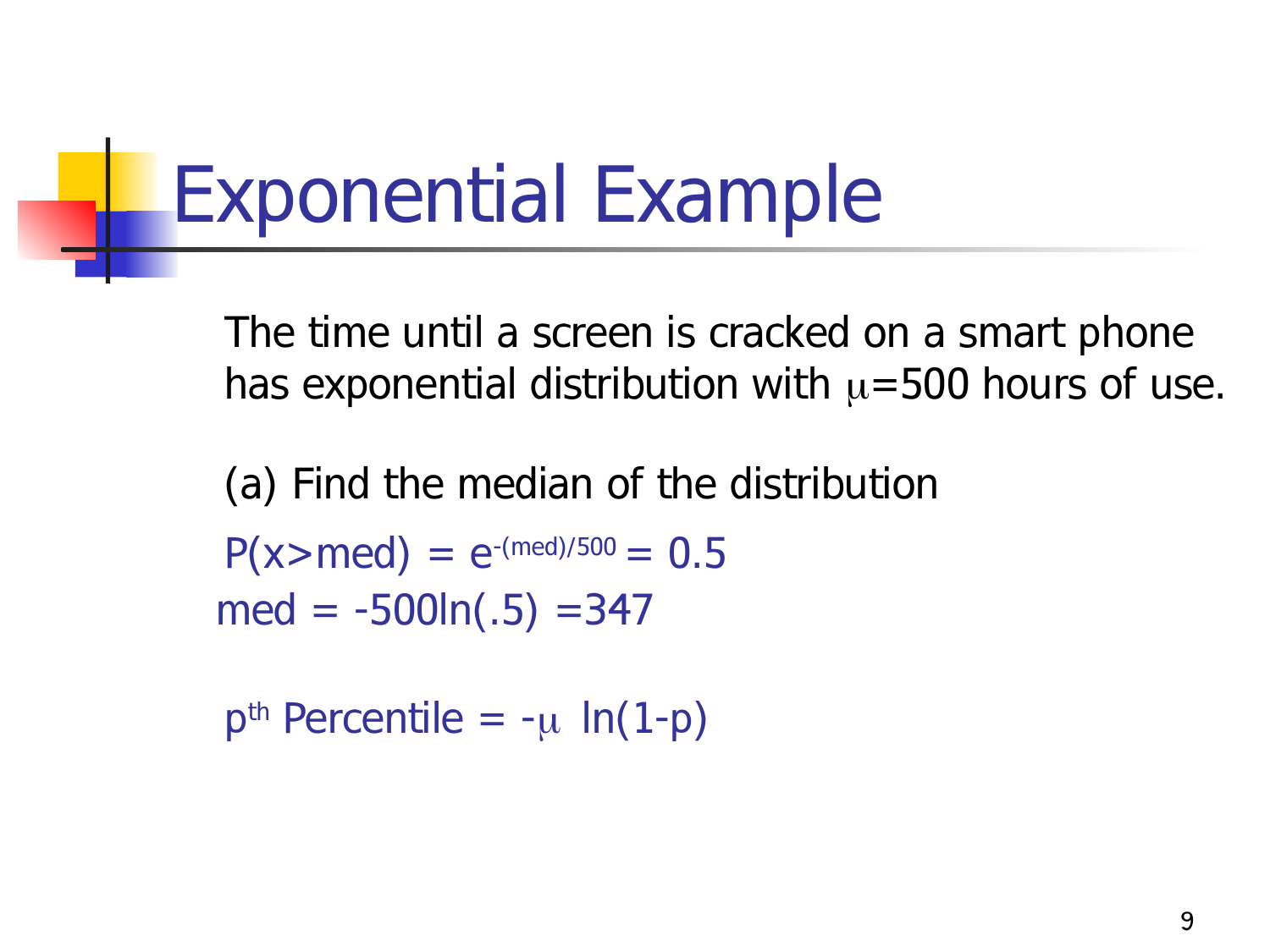

# Exponential Example
	The time until a screen is cracked on a smart phone has exponential distribution with μ=500 hours of use.
(a) Find the median of the distribution
	P(x>med) = e-(med)/500 = 0.5
   med = -500ln(.5) =347

	pth Percentile = -μ ln(1-p)

9